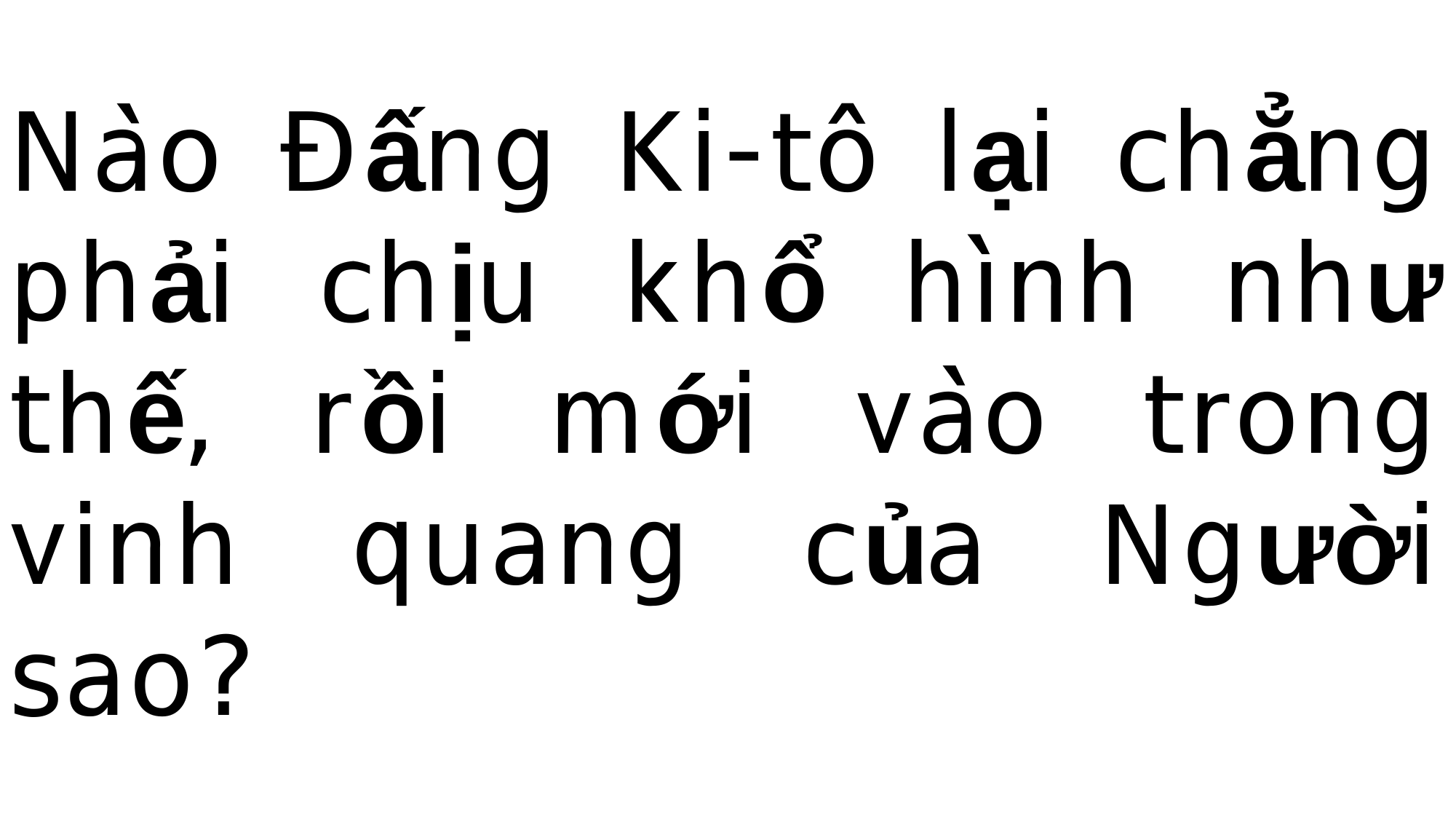

# Nào Đấng Ki-tô lại chẳng phải chịu khổ hình như thế, rồi mới vào trong vinh quang của Người sao?